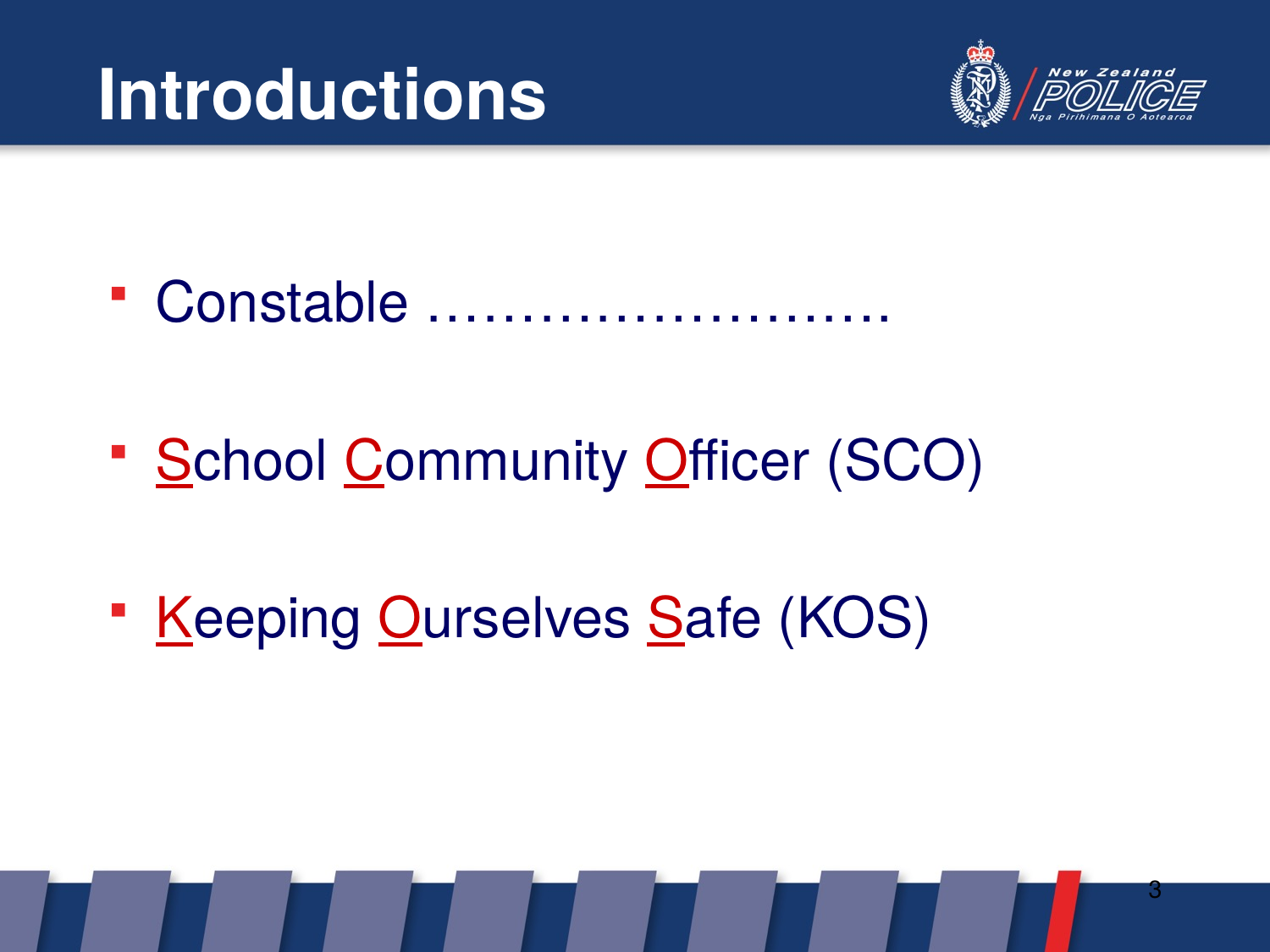

# Introductions

Constable …………………….

School Community Officer (SCO)

Keeping Ourselves Safe (KOS)

3